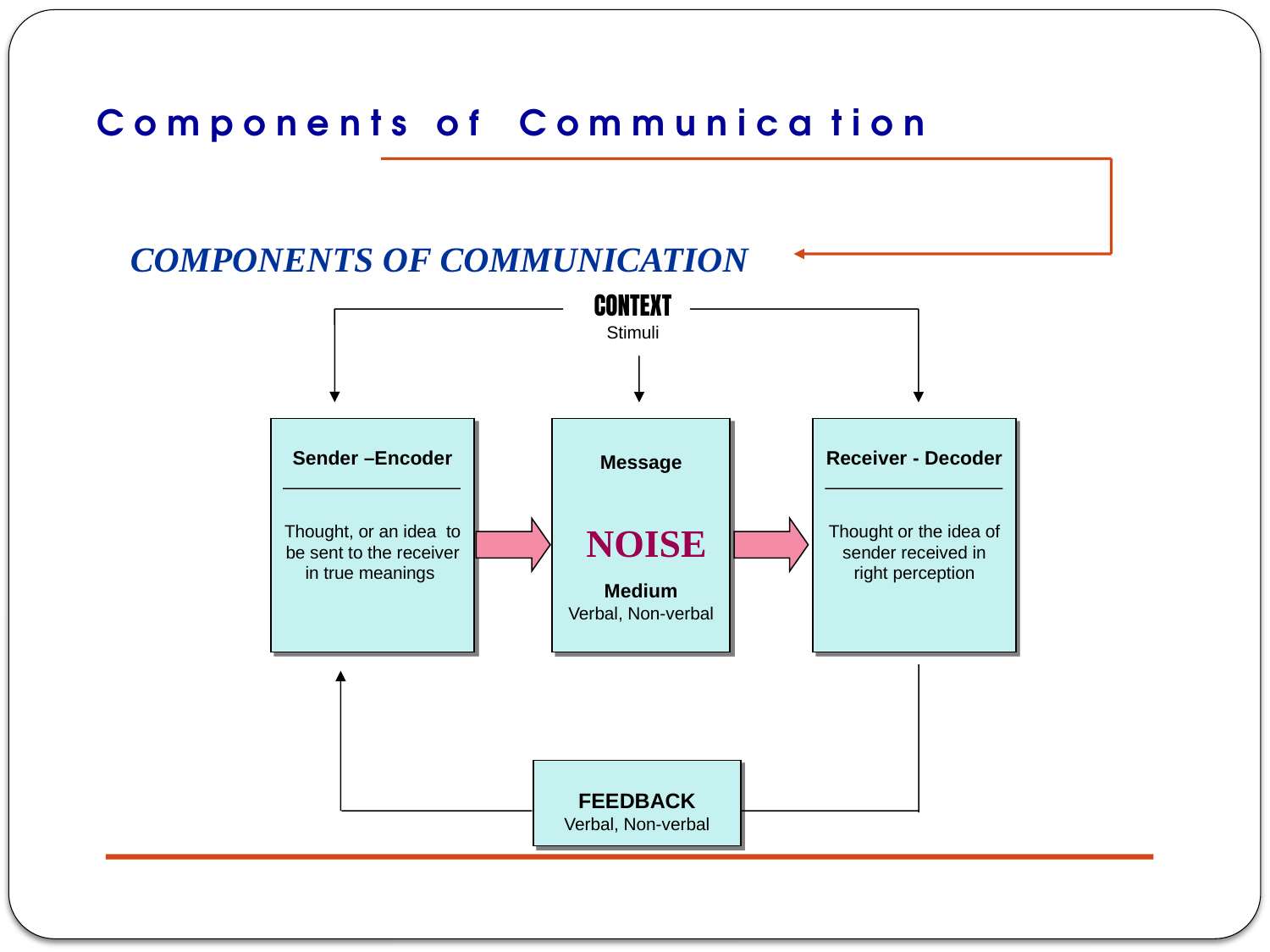

C o m p o n e n t s   o f    C o m m u n i c a  t i o n

COMPONENTS OF COMMUNICATION

CONTEXT
Stimuli

Sender –Encoder

Thought, or an idea  to be sent to the receiver in true meanings

Message

Medium
Verbal, Non-verbal

Receiver - Decoder

Thought or the idea of sender received in right perception

NOISE

FEEDBACK
Verbal, Non-verbal